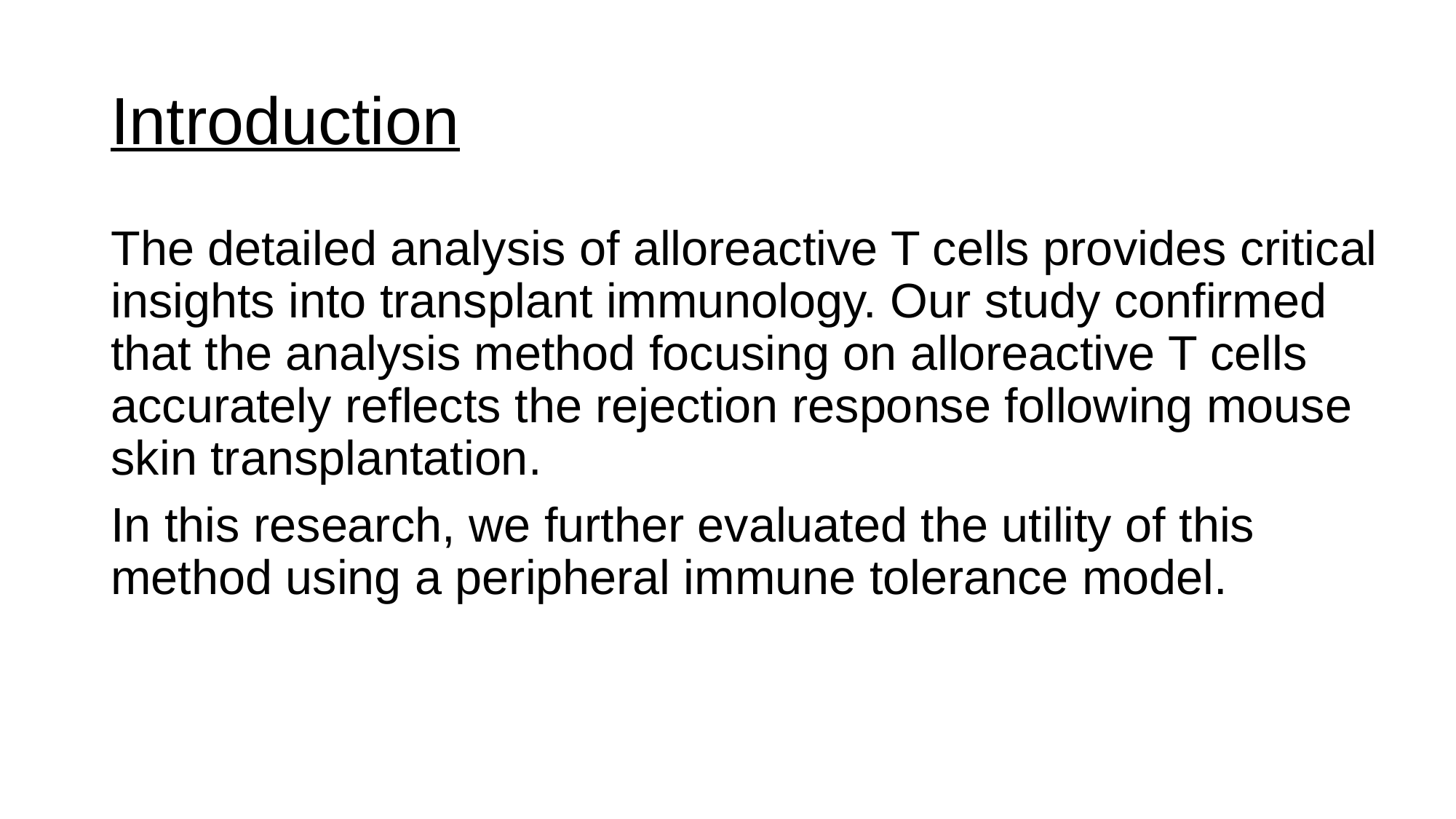

# Introduction
The detailed analysis of alloreactive T cells provides critical insights into transplant immunology. Our study confirmed that the analysis method focusing on alloreactive T cells accurately reflects the rejection response following mouse skin transplantation.
In this research, we further evaluated the utility of this method using a peripheral immune tolerance model.